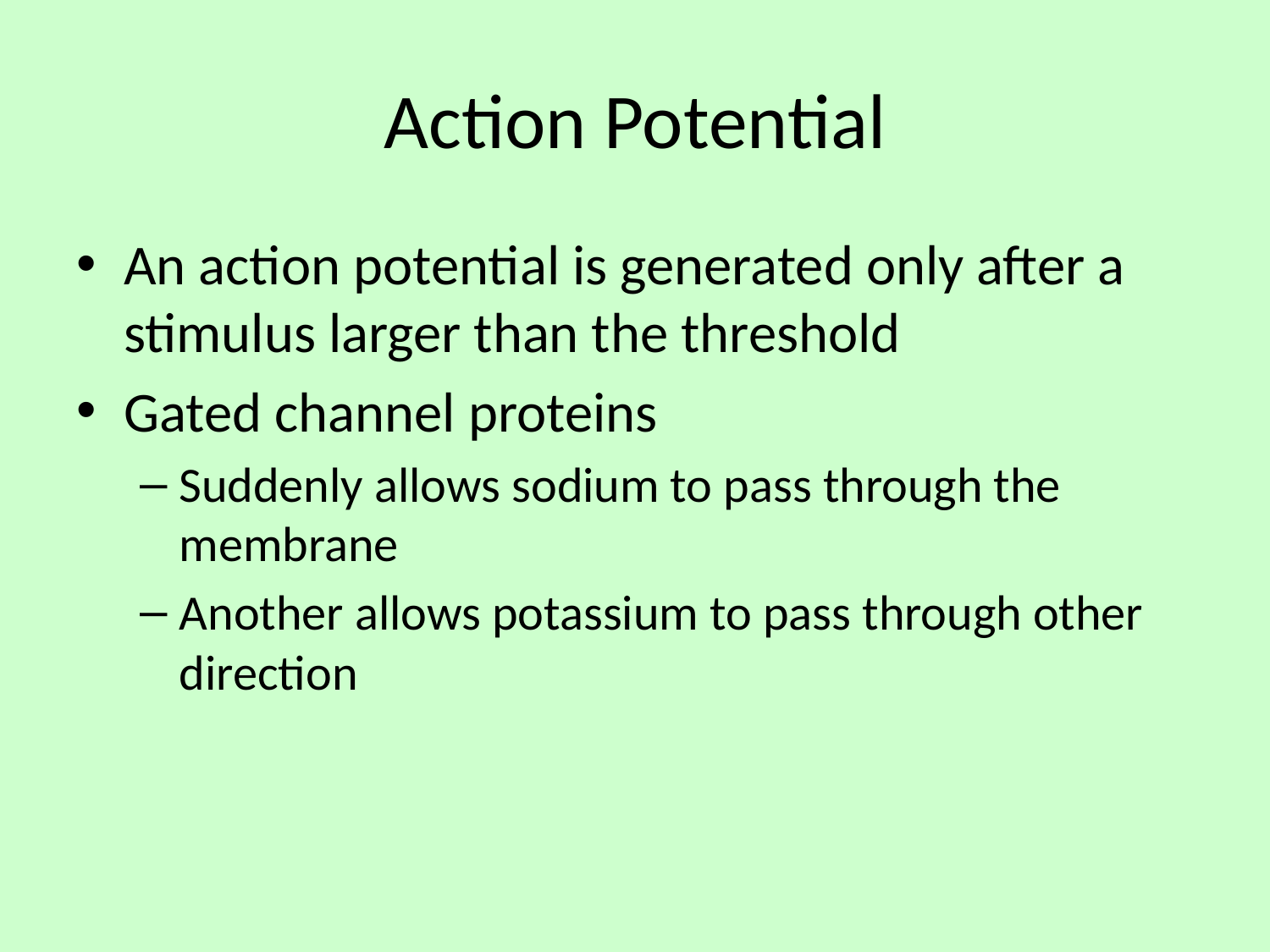

# Action Potential
An action potential is generated only after a stimulus larger than the threshold
Gated channel proteins
Suddenly allows sodium to pass through the membrane
Another allows potassium to pass through other direction